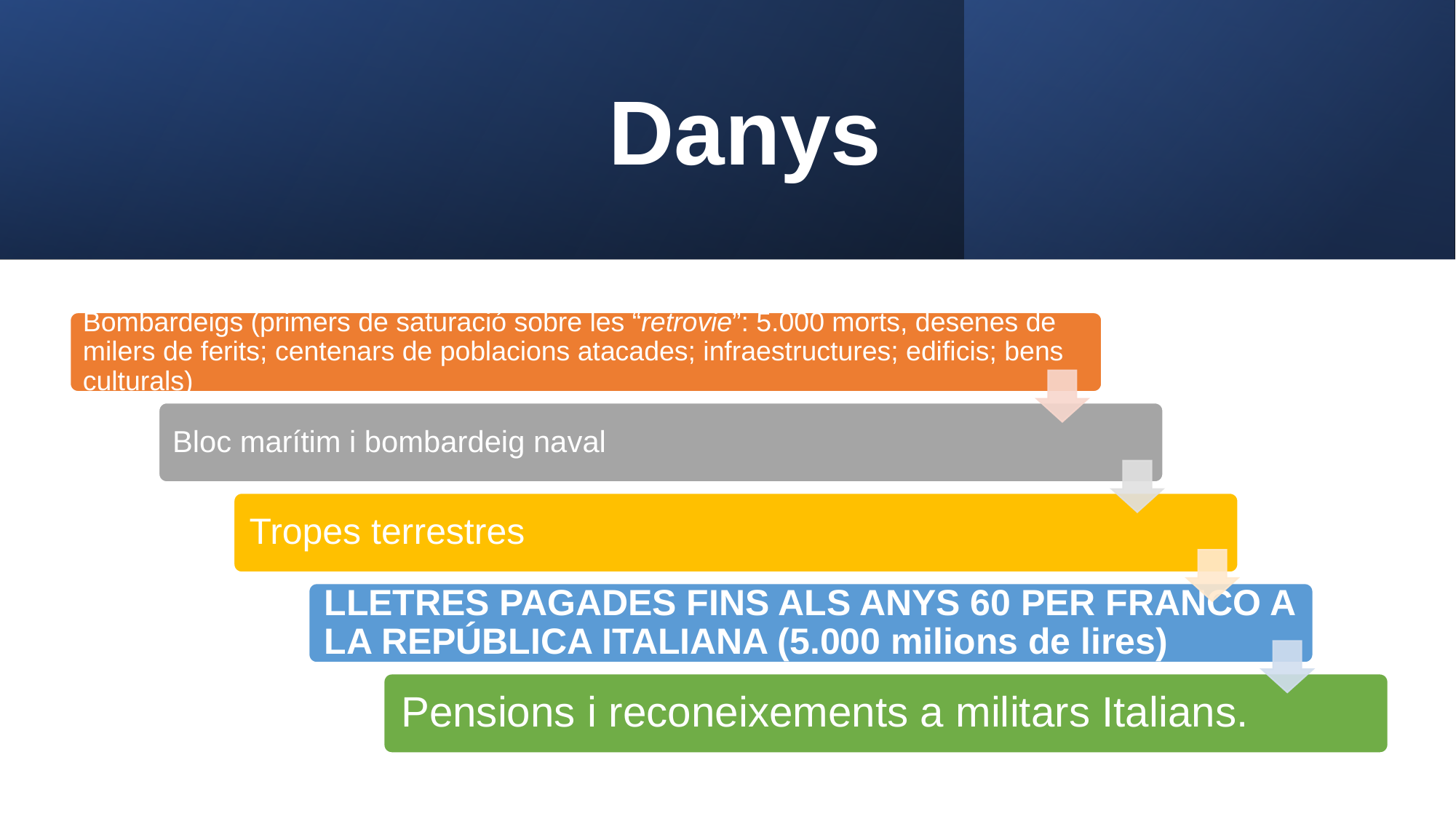

# Danys
Bombardeigs (primers de saturació sobre les “retrovie”: 5.000 morts, desenes de milers de ferits; centenars de poblacions atacades; infraestructures; edificis; bens culturals)
Bloc marítim i bombardeig naval
Tropes terrestres
LLETRES PAGADES FINS ALS ANYS 60 PER FRANCO A LA REPÚBLICA ITALIANA (5.000 milions de lires)
Pensions i reconeixements a militars Italians.